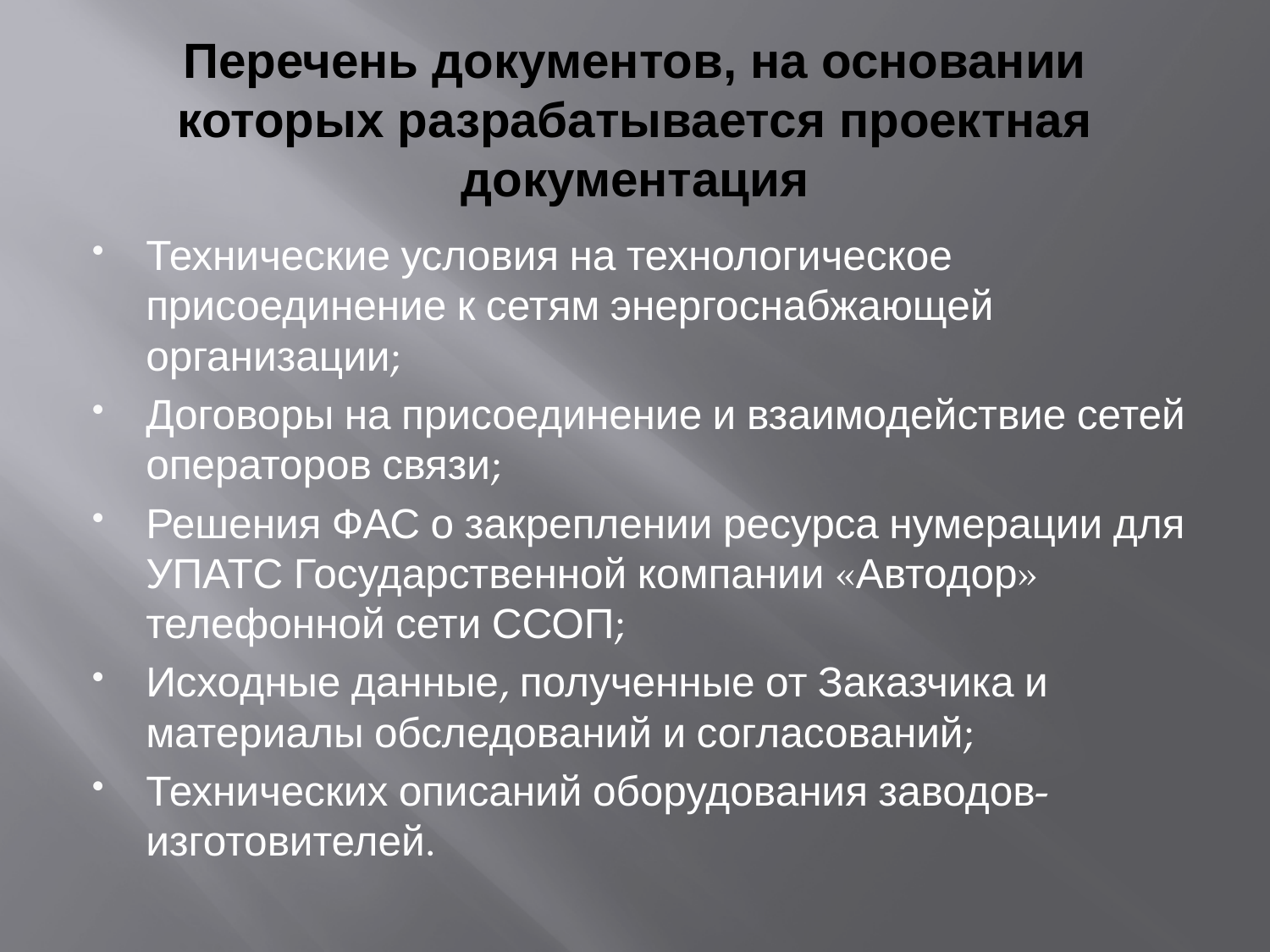

# Перечень документов, на основании которых разрабатывается проектная документация
Технические условия на технологическое присоединение к сетям энергоснабжающей организации;
Договоры на присоединение и взаимодействие сетей операторов связи;
Решения ФАС о закреплении ресурса нумерации для УПАТС Государственной компании «Автодор» телефонной сети ССОП;
Исходные данные, полученные от Заказчика и материалы обследований и согласований;
Технических описаний оборудования заводов-изготовителей.